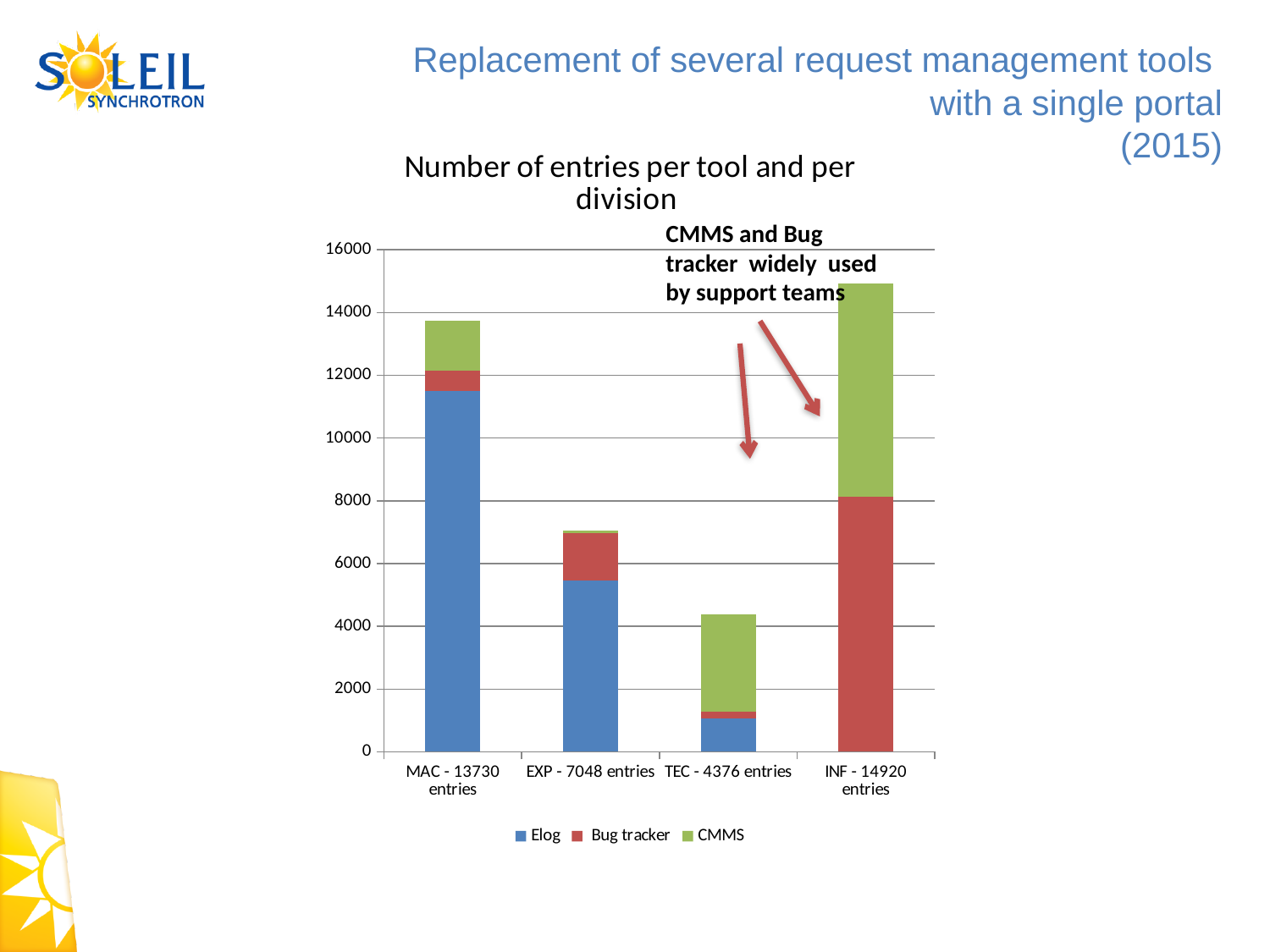

Replacement of several request management tools
with a single portal
(2015)

### Chart: Number of entries per tool and per division

| Category | Elog |  Bug tracker | CMMS |
|---|---|---|---|
| MAC - 13730 entries | 11508.0 | 654.0 | 1568.0 |
| EXP - 7048 entries | 5451.0 | 1526.0 | 71.0 |
| TEC - 4376 entries | 1075.0 | 193.0 | 3108.0 |
| INF - 14920 entries | None | 8120.0 | 6800.0 |
CMMS and Bug tracker  widely  used by support teams